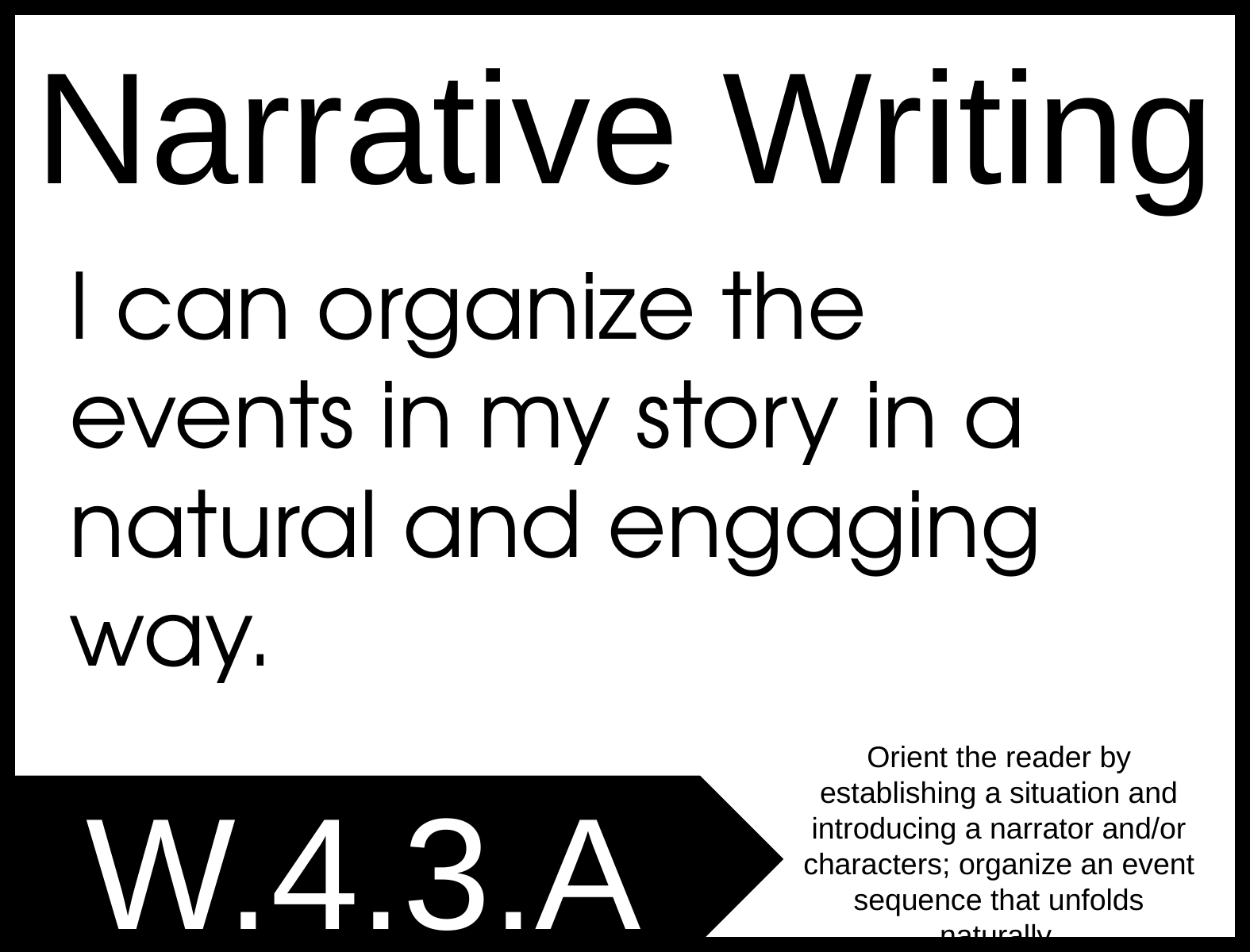

Narrative Writing
I can organize the events in my story in a natural and engaging way.
Orient the reader by establishing a situation and introducing a narrator and/or characters; organize an event sequence that unfolds naturally.

W.4.3.A